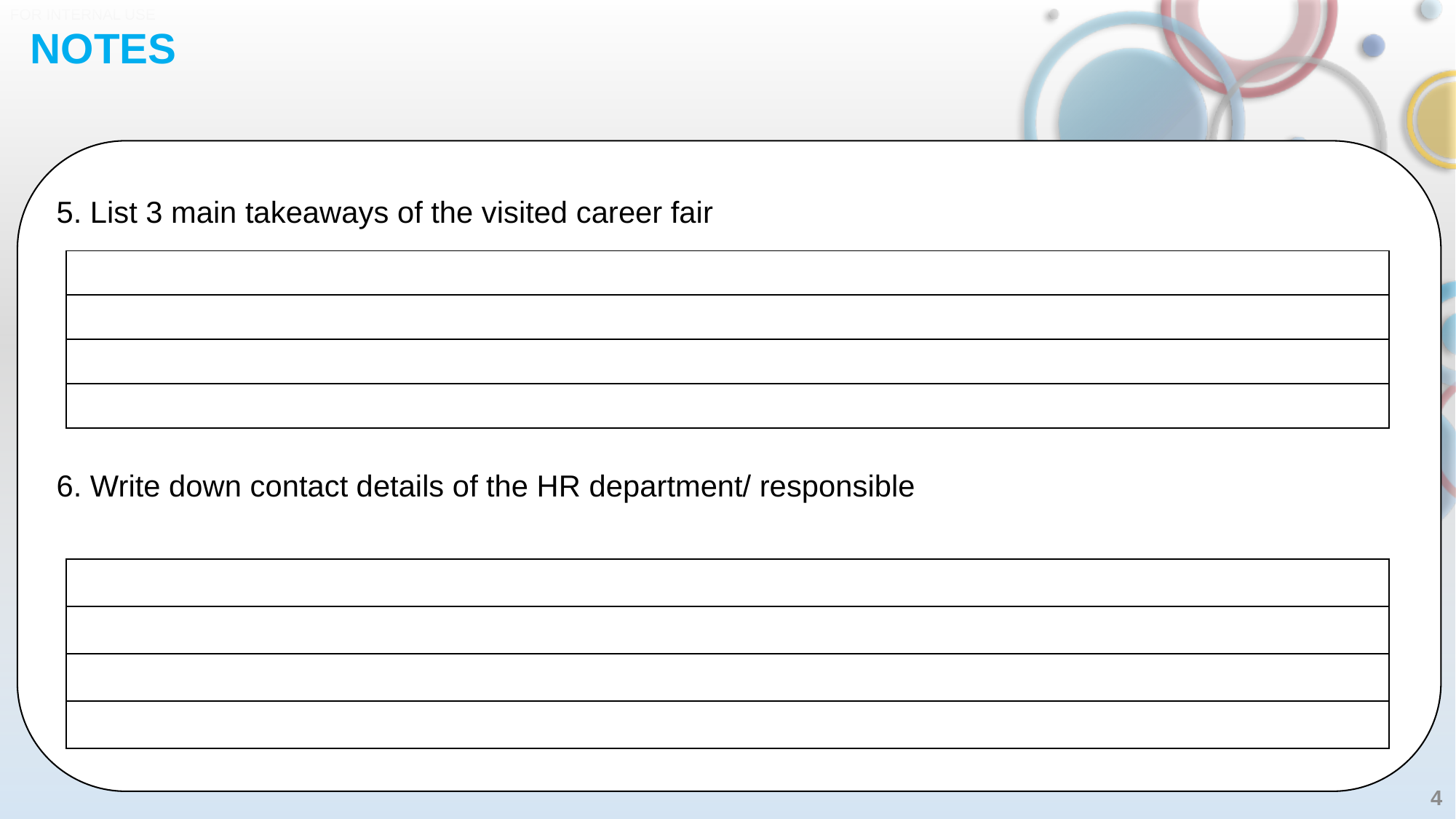

# NOTES

5. List 3 main takeaways of the visited career fair

6. Write down contact details of the HR department/ responsible
|  |
| --- |
|  |
|  |
|  |
|  |
| --- |
|  |
|  |
|  |
4